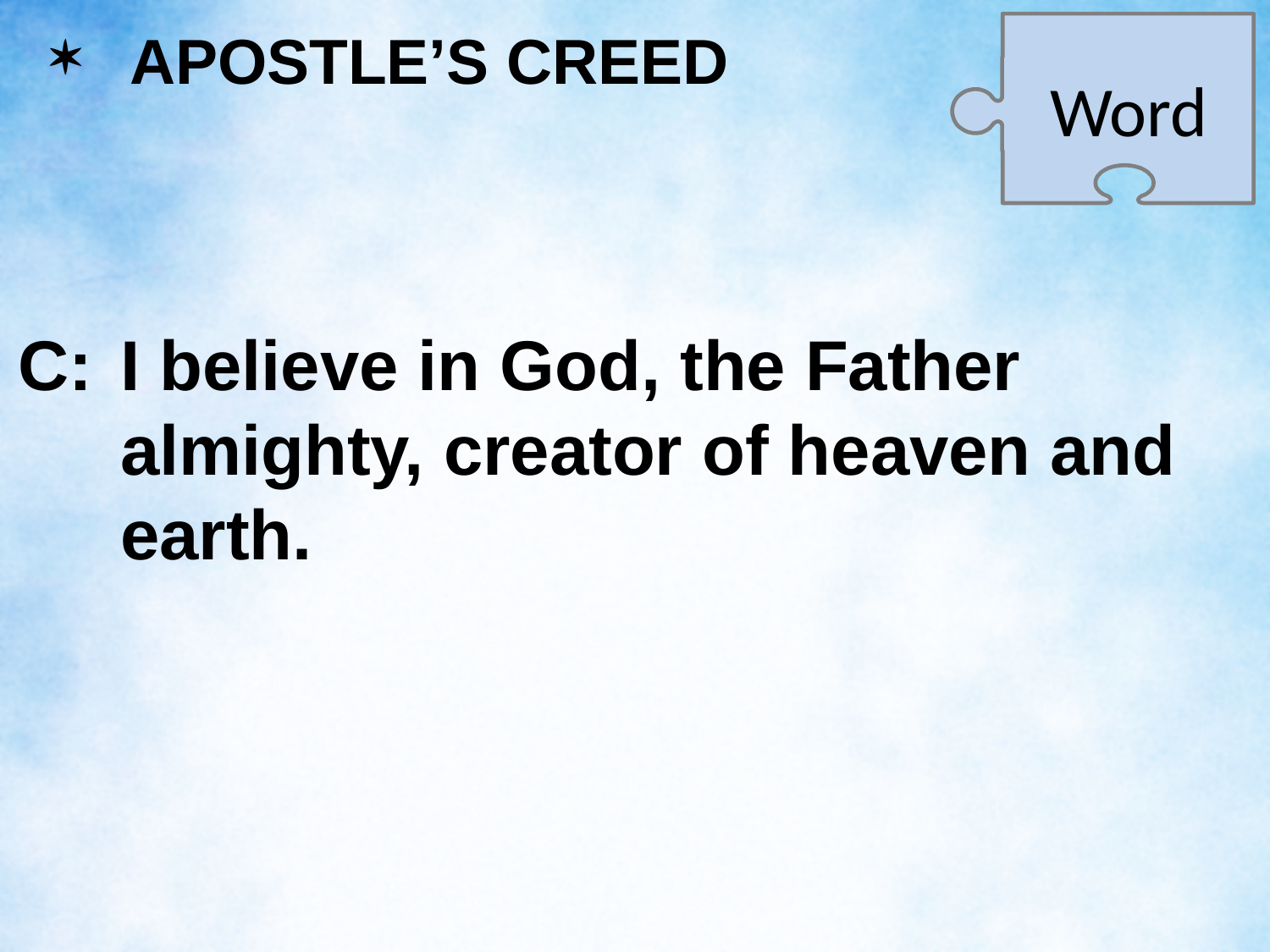

Word
APOSTLE’S CREED
C:	I believe in God, the Father almighty, creator of heaven and earth.